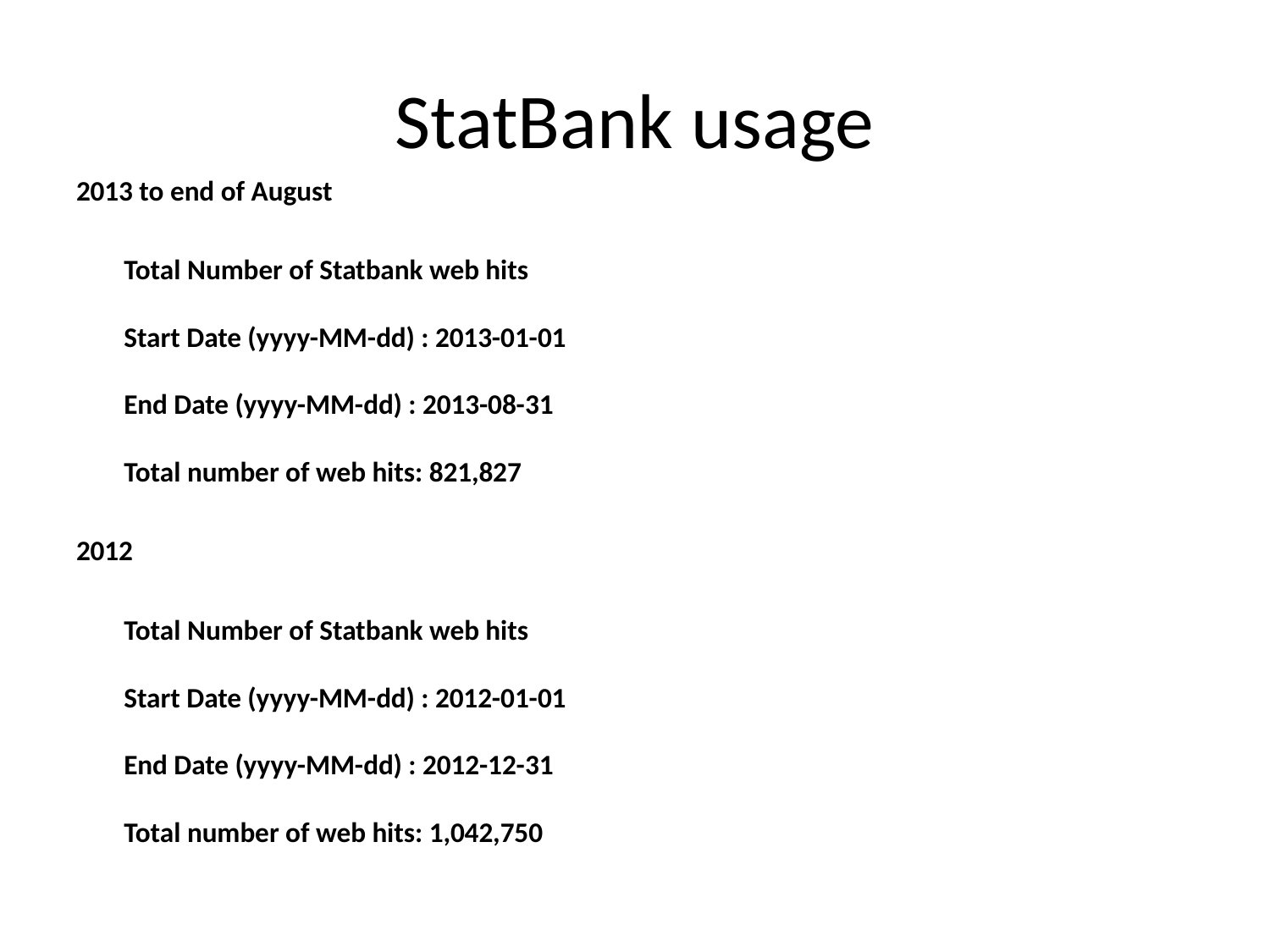

# StatBank usage
2013 to end of August

	Total Number of Statbank web hits
Start Date (yyyy-MM-dd) : 2013-01-01
End Date (yyyy-MM-dd) : 2013-08-31
Total number of web hits: 821,827

2012

	Total Number of Statbank web hits
Start Date (yyyy-MM-dd) : 2012-01-01
End Date (yyyy-MM-dd) : 2012-12-31
Total number of web hits: 1,042,750